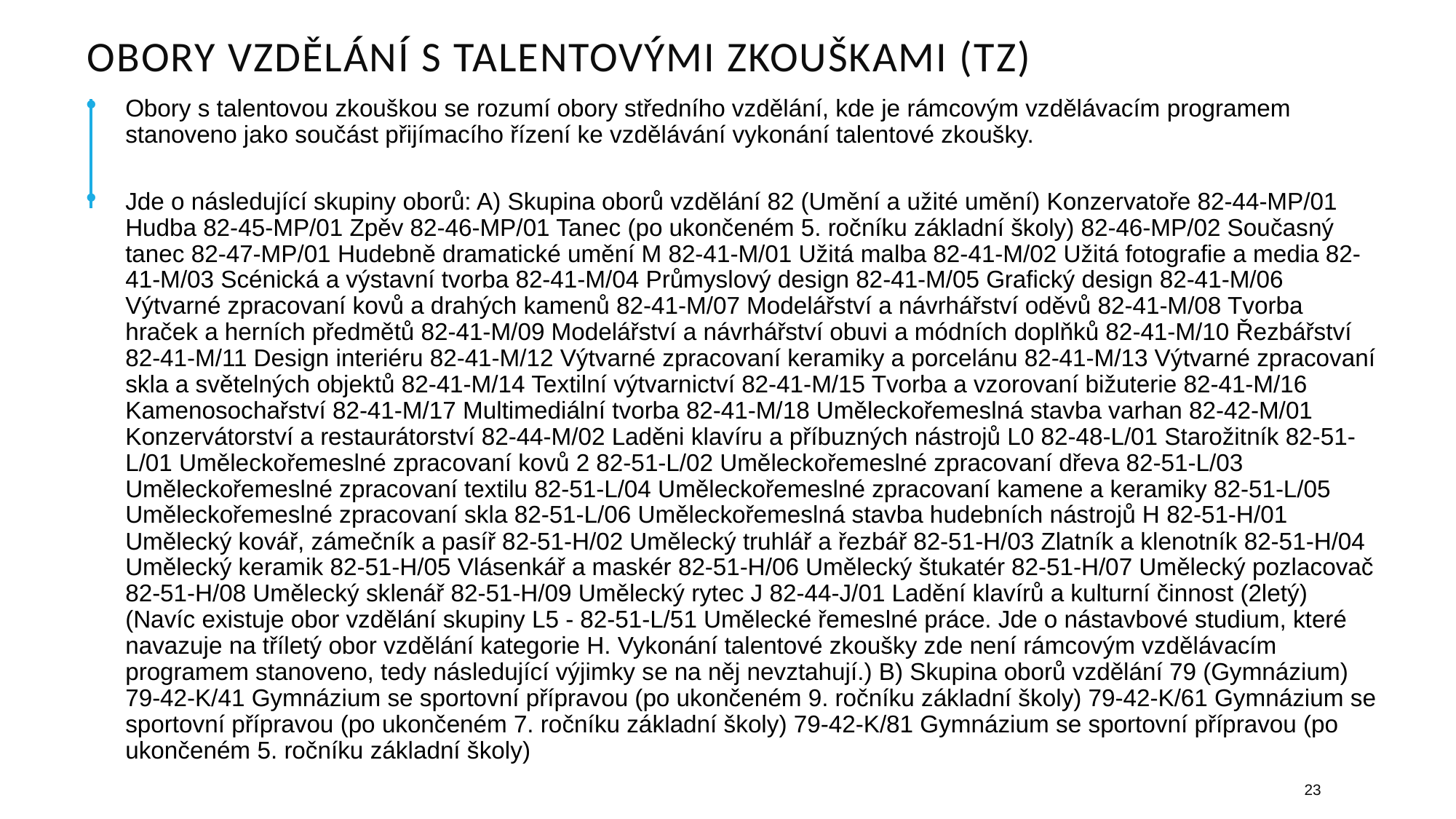

# Obory vzdělání s talentovými zkouškami (TZ)
Obory s talentovou zkouškou se rozumí obory středního vzdělání, kde je rámcovým vzdělávacím programem stanoveno jako součást přijímacího řízení ke vzdělávání vykonání talentové zkoušky.
Jde o následující skupiny oborů: A) Skupina oborů vzdělání 82 (Umění a užité umění) Konzervatoře 82-44-MP/01 Hudba 82-45-MP/01 Zpěv 82-46-MP/01 Tanec (po ukončeném 5. ročníku základní školy) 82-46-MP/02 Současný tanec 82-47-MP/01 Hudebně dramatické umění M 82-41-M/01 Užitá malba 82-41-M/02 Užitá fotografie a media 82-41-M/03 Scénická a výstavní tvorba 82-41-M/04 Průmyslový design 82-41-M/05 Grafický design 82-41-M/06 Výtvarné zpracovaní kovů a drahých kamenů 82-41-M/07 Modelářství a návrhářství oděvů 82-41-M/08 Tvorba hraček a herních předmětů 82-41-M/09 Modelářství a návrhářství obuvi a módních doplňků 82-41-M/10 Řezbářství 82-41-M/11 Design interiéru 82-41-M/12 Výtvarné zpracovaní keramiky a porcelánu 82-41-M/13 Výtvarné zpracovaní skla a světelných objektů 82-41-M/14 Textilní výtvarnictví 82-41-M/15 Tvorba a vzorovaní bižuterie 82-41-M/16 Kamenosochařství 82-41-M/17 Multimediální tvorba 82-41-M/18 Uměleckořemeslná stavba varhan 82-42-M/01 Konzervátorství a restaurátorství 82-44-M/02 Laděni klavíru a příbuzných nástrojů L0 82-48-L/01 Starožitník 82-51-L/01 Uměleckořemeslné zpracovaní kovů 2 82-51-L/02 Uměleckořemeslné zpracovaní dřeva 82-51-L/03 Uměleckořemeslné zpracovaní textilu 82-51-L/04 Uměleckořemeslné zpracovaní kamene a keramiky 82-51-L/05 Uměleckořemeslné zpracovaní skla 82-51-L/06 Uměleckořemeslná stavba hudebních nástrojů H 82-51-H/01 Umělecký kovář, zámečník a pasíř 82-51-H/02 Umělecký truhlář a řezbář 82-51-H/03 Zlatník a klenotník 82-51-H/04 Umělecký keramik 82-51-H/05 Vlásenkář a maskér 82-51-H/06 Umělecký štukatér 82-51-H/07 Umělecký pozlacovač 82-51-H/08 Umělecký sklenář 82-51-H/09 Umělecký rytec J 82-44-J/01 Ladění klavírů a kulturní činnost (2letý) (Navíc existuje obor vzdělání skupiny L5 - 82-51-L/51 Umělecké řemeslné práce. Jde o nástavbové studium, které navazuje na tříletý obor vzdělání kategorie H. Vykonání talentové zkoušky zde není rámcovým vzdělávacím programem stanoveno, tedy následující výjimky se na něj nevztahují.) B) Skupina oborů vzdělání 79 (Gymnázium) 79-42-K/41 Gymnázium se sportovní přípravou (po ukončeném 9. ročníku základní školy) 79-42-K/61 Gymnázium se sportovní přípravou (po ukončeném 7. ročníku základní školy) 79-42-K/81 Gymnázium se sportovní přípravou (po ukončeném 5. ročníku základní školy)
23